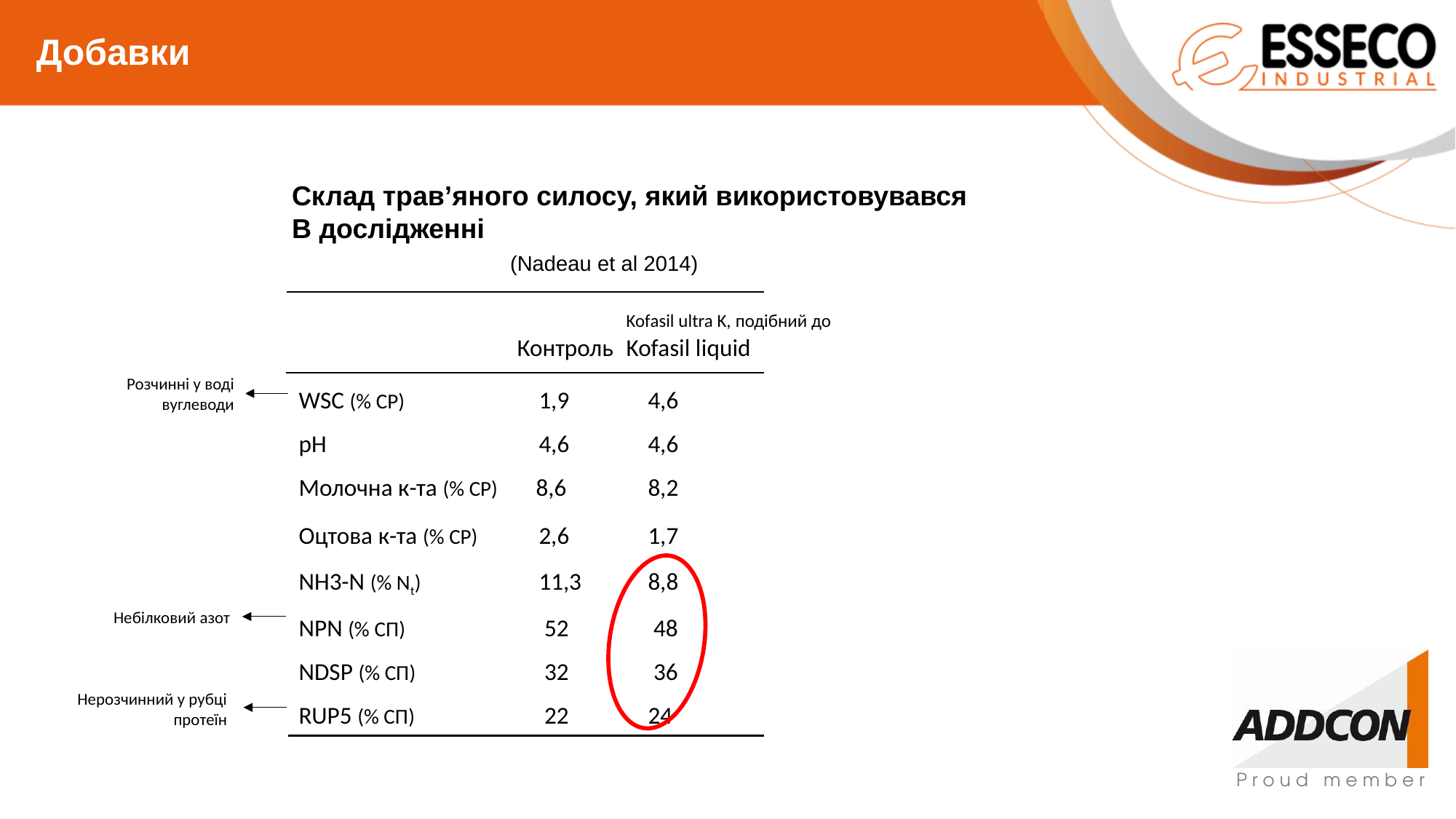

Добавки
Склад трав’яного силосу, який використовувався
В дослідженні
		(Nadeau et al 2014)
		                    Kofasil ultra K, подібний до
		Контроль	Kofasil liquid
WSC (% СР)	  	    1,9	    4,6
pH		    4,6	    4,6
Молочна к-та (% СР)       8,6	    8,2
Оцтова к-та (% СР)	    2,6	    1,7
NH3-N (% Nt)	    11,3	    8,8
NPN (% СП)	  	     52	     48
NDSP (% СП) 	     32	     36
RUP5 (% СП) 	     22	    24
Розчинні у воді вуглеводи

Небілковий азот
Нерозчинний у рубці протеїн